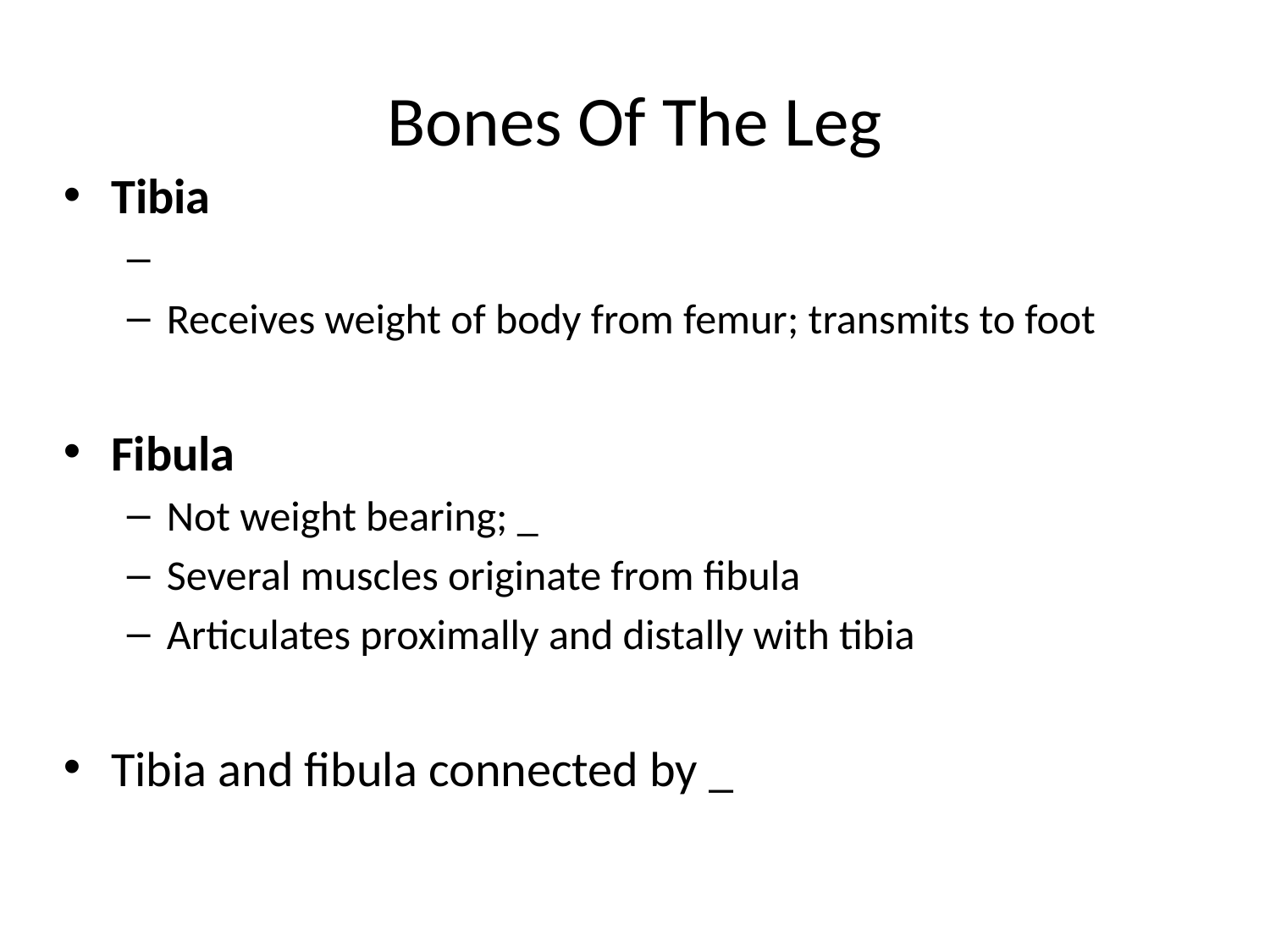

# Bones Of The Leg
Tibia

Receives weight of body from femur; transmits to foot

Fibula
Not weight bearing; _
Several muscles originate from fibula
Articulates proximally and distally with tibia

Tibia and fibula connected by _